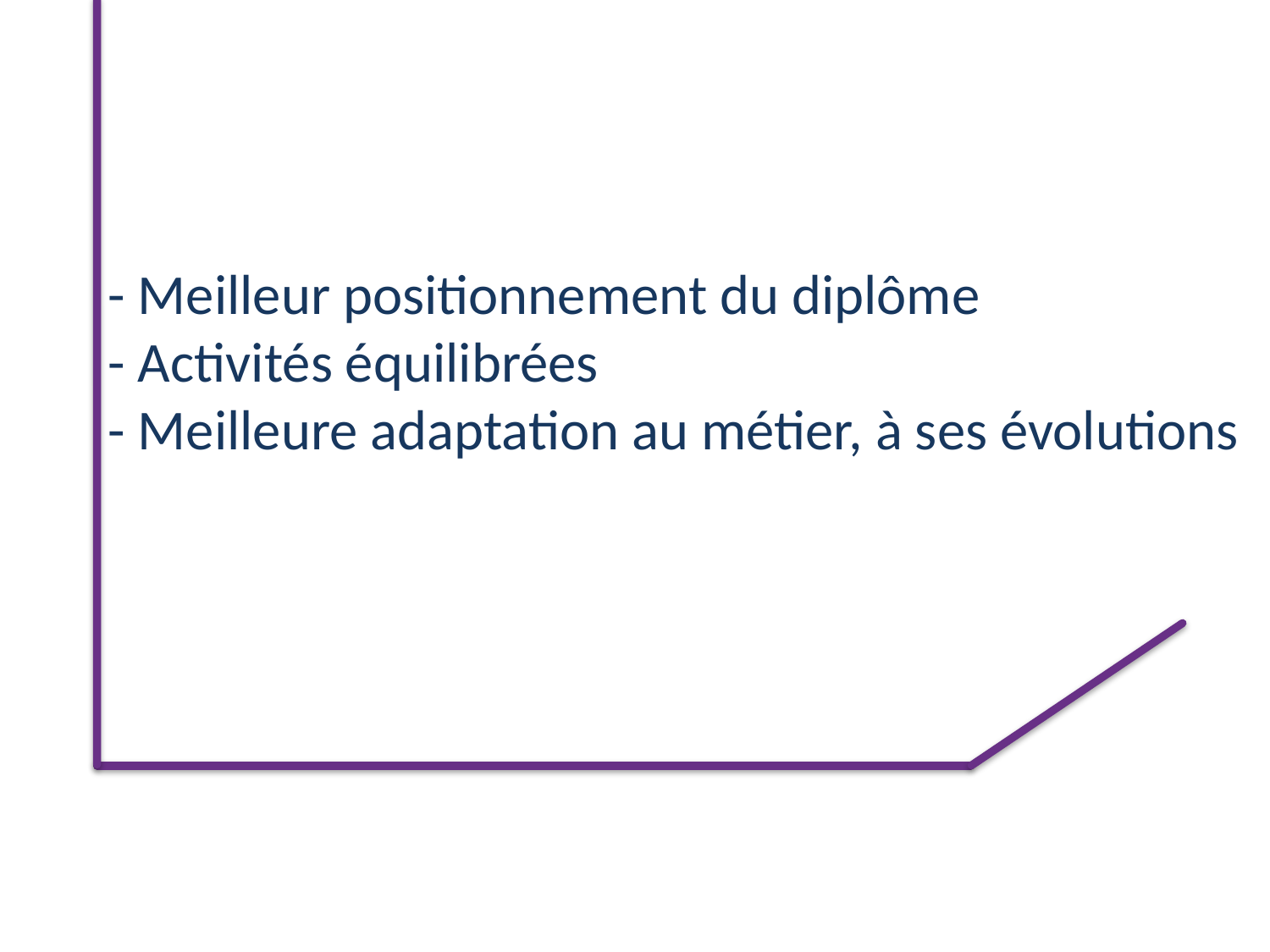

# - Meilleur positionnement du diplôme - Activités équilibrées - Meilleure adaptation au métier, à ses évolutions